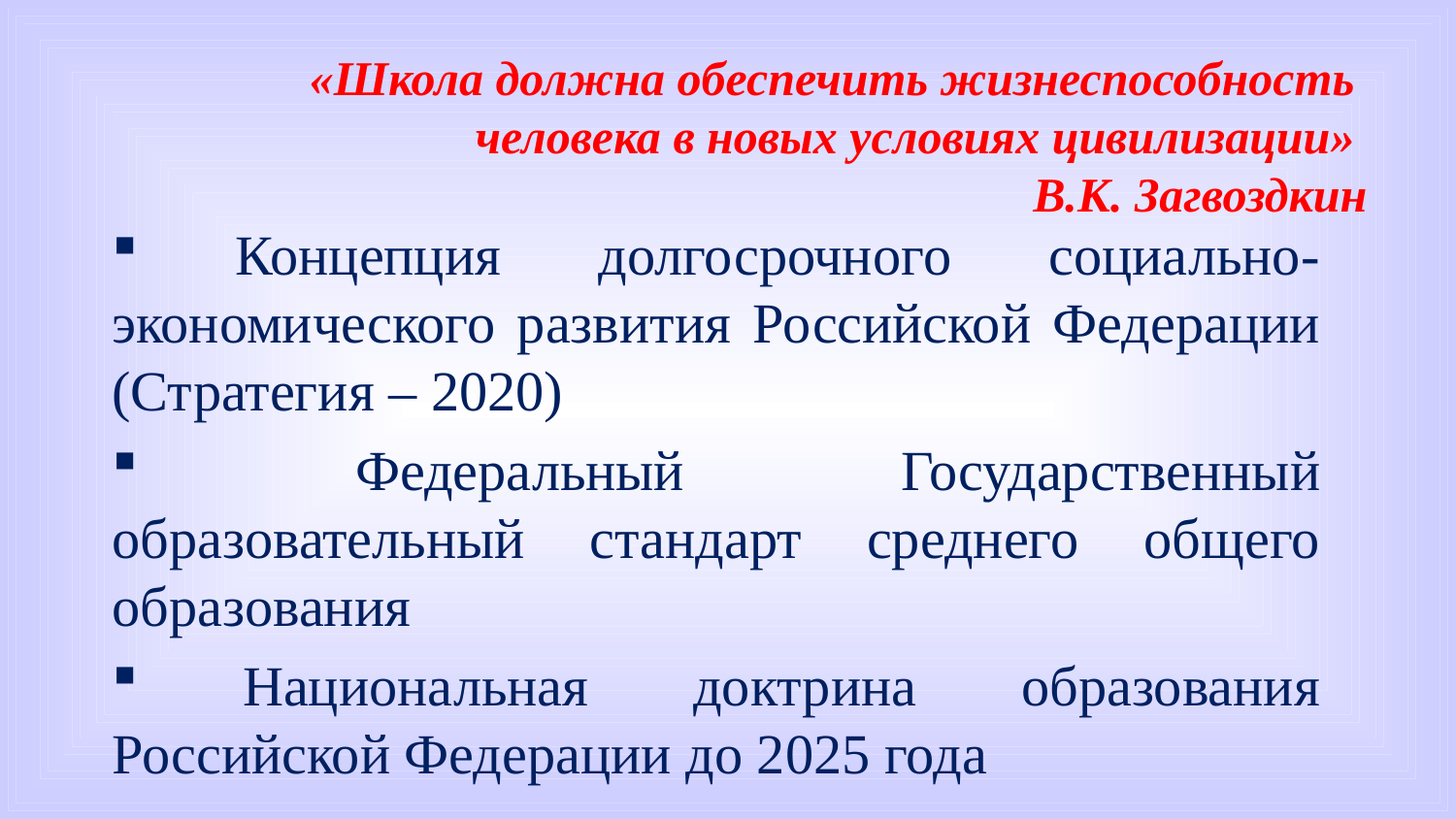

# «Школа должна обеспечить жизнеспособность человека в новых условиях цивилизации» В.К. Загвоздкин
 Концепция долгосрочного социально-экономического развития Российской Федерации (Стратегия – 2020)
 Федеральный Государственный образовательный стандарт среднего общего образования
 Национальная доктрина образования Российской Федерации до 2025 года